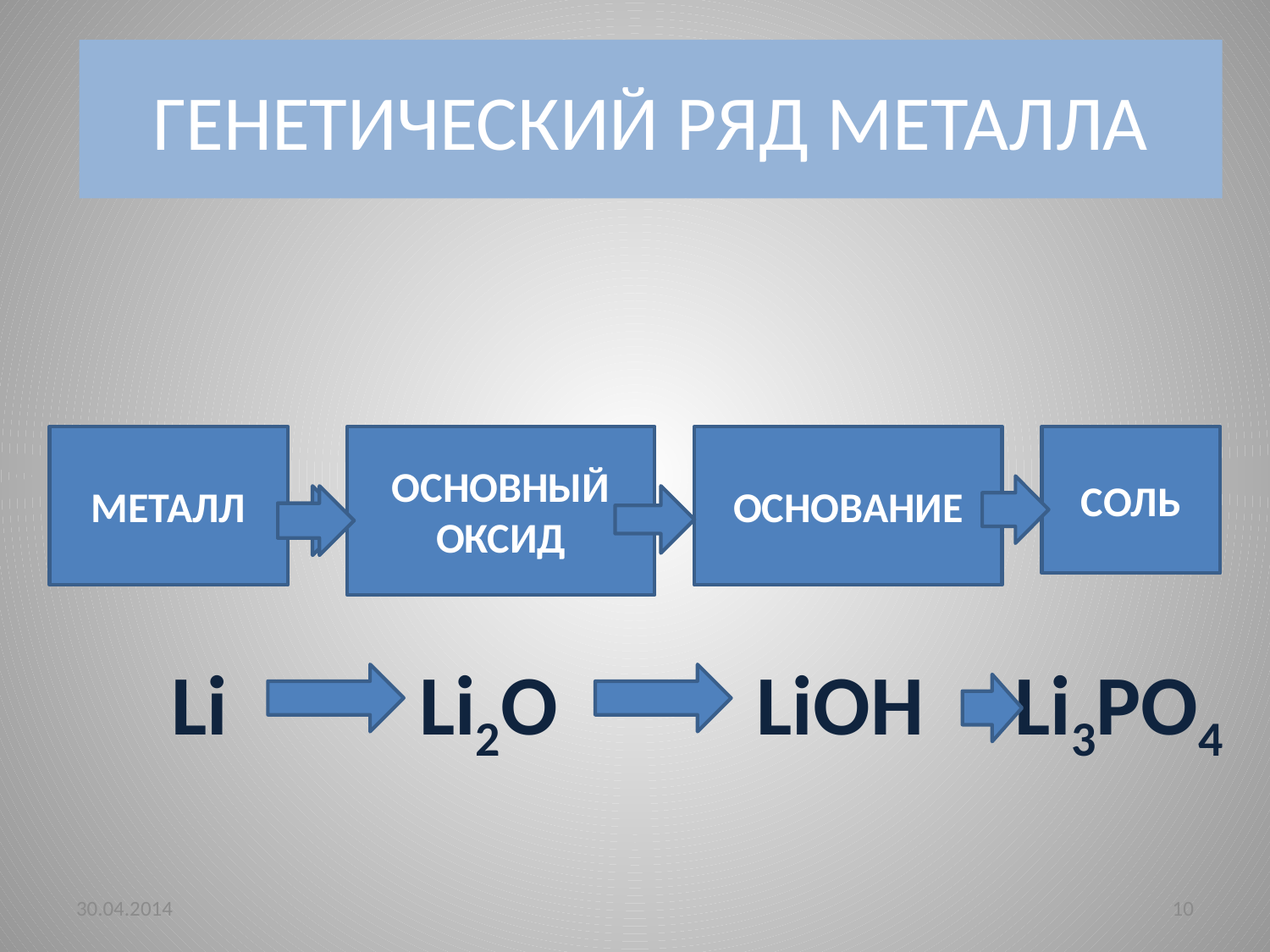

# ГЕНЕТИЧЕСКИЙ РЯД МЕТАЛЛА
МЕТАЛЛ
ОСНОВНЫЙ ОКСИД
ОСНОВАНИЕ
СОЛЬ

Li
Li2O
LiOH
Li3PO4

30.04.2014

10